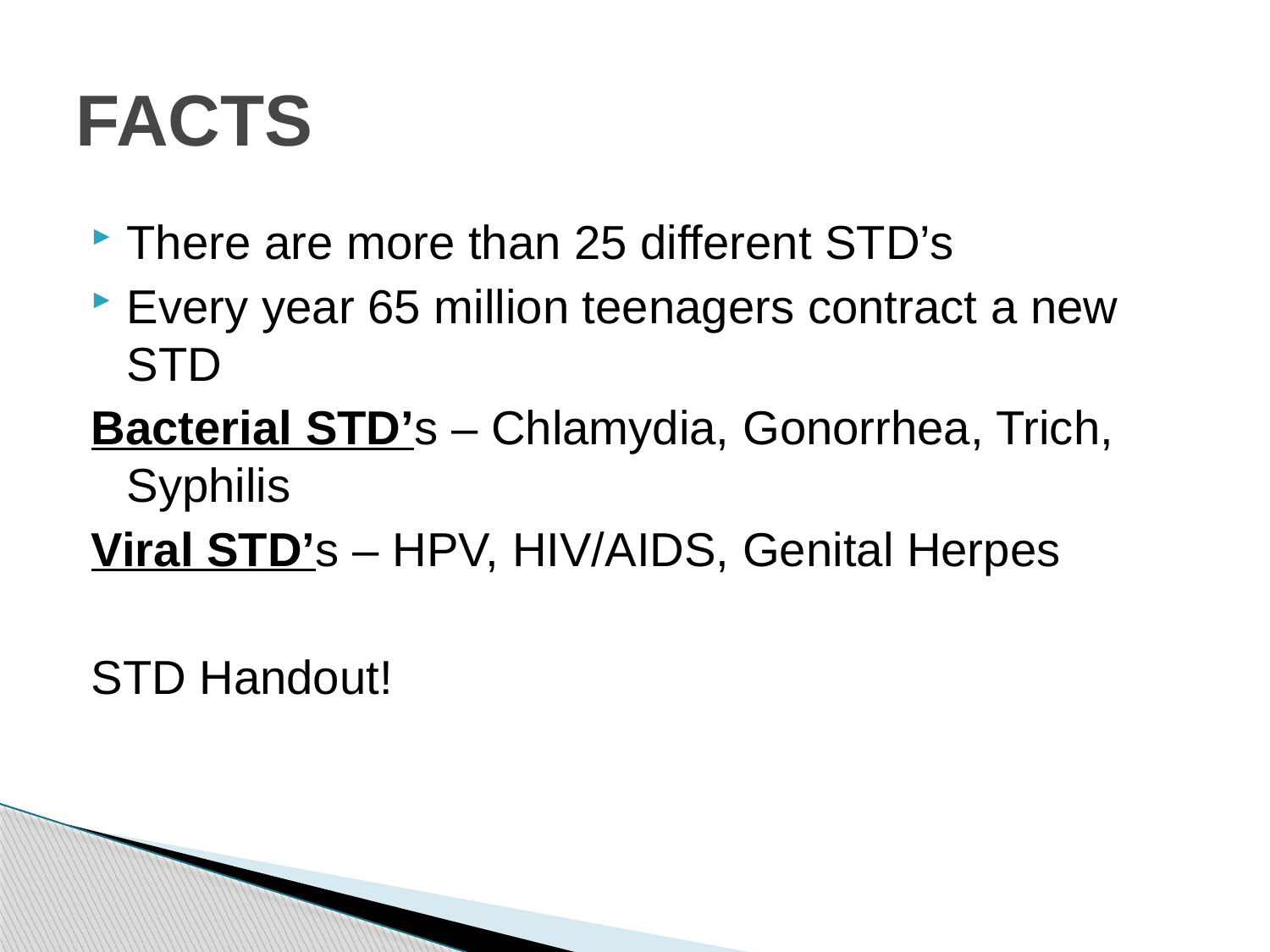

# FACTS
There are more than 25 different STD’s
Every year 65 million teenagers contract a new STD
Bacterial STD’s – Chlamydia, Gonorrhea, Trich, Syphilis
Viral STD’s – HPV, HIV/AIDS, Genital Herpes

STD Handout!